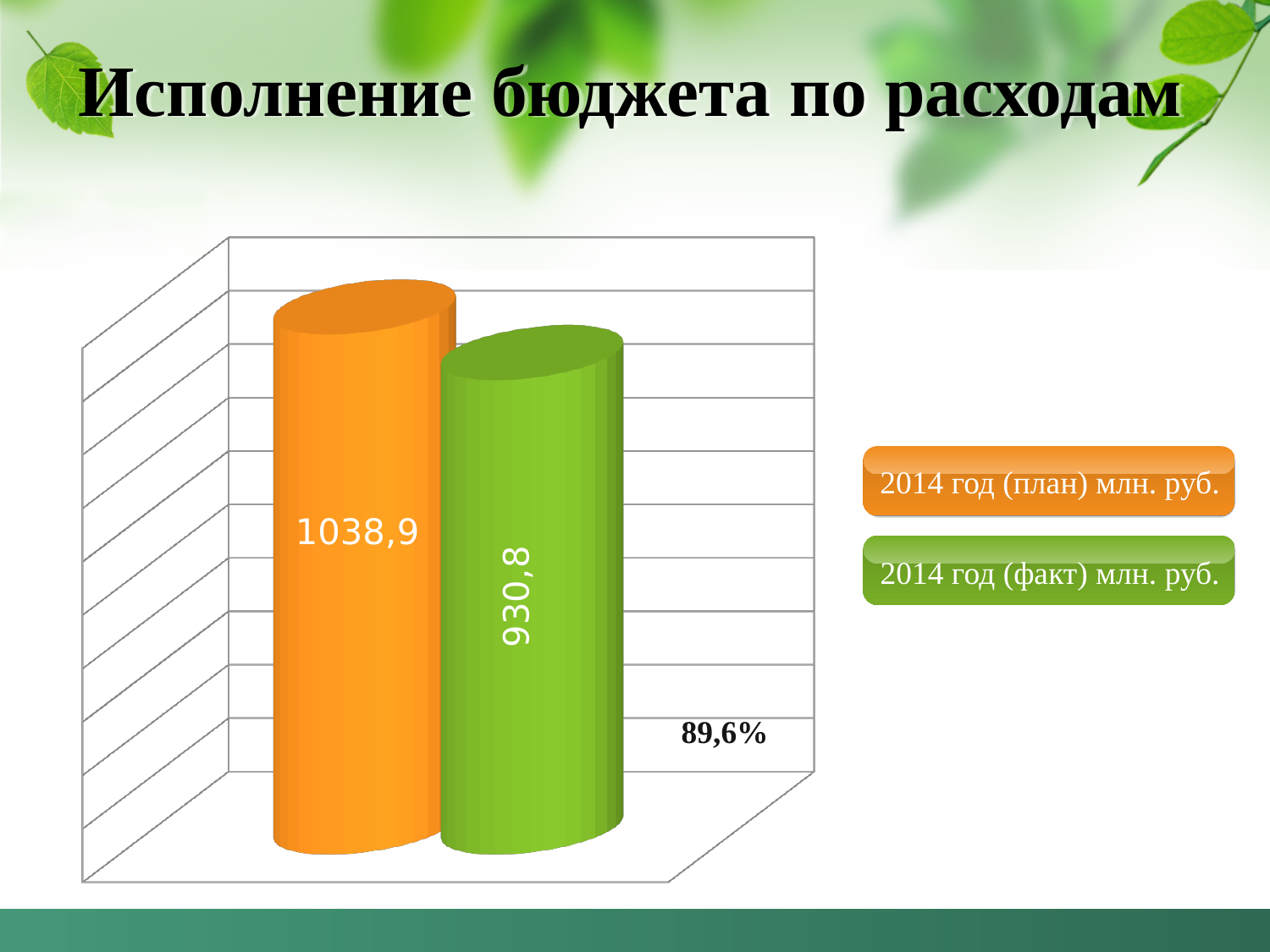

# Исполнение бюджета по расходам

[unsupported chart]

2014 год (план) млн. руб.

2014 год (факт) млн. руб.
89,6%